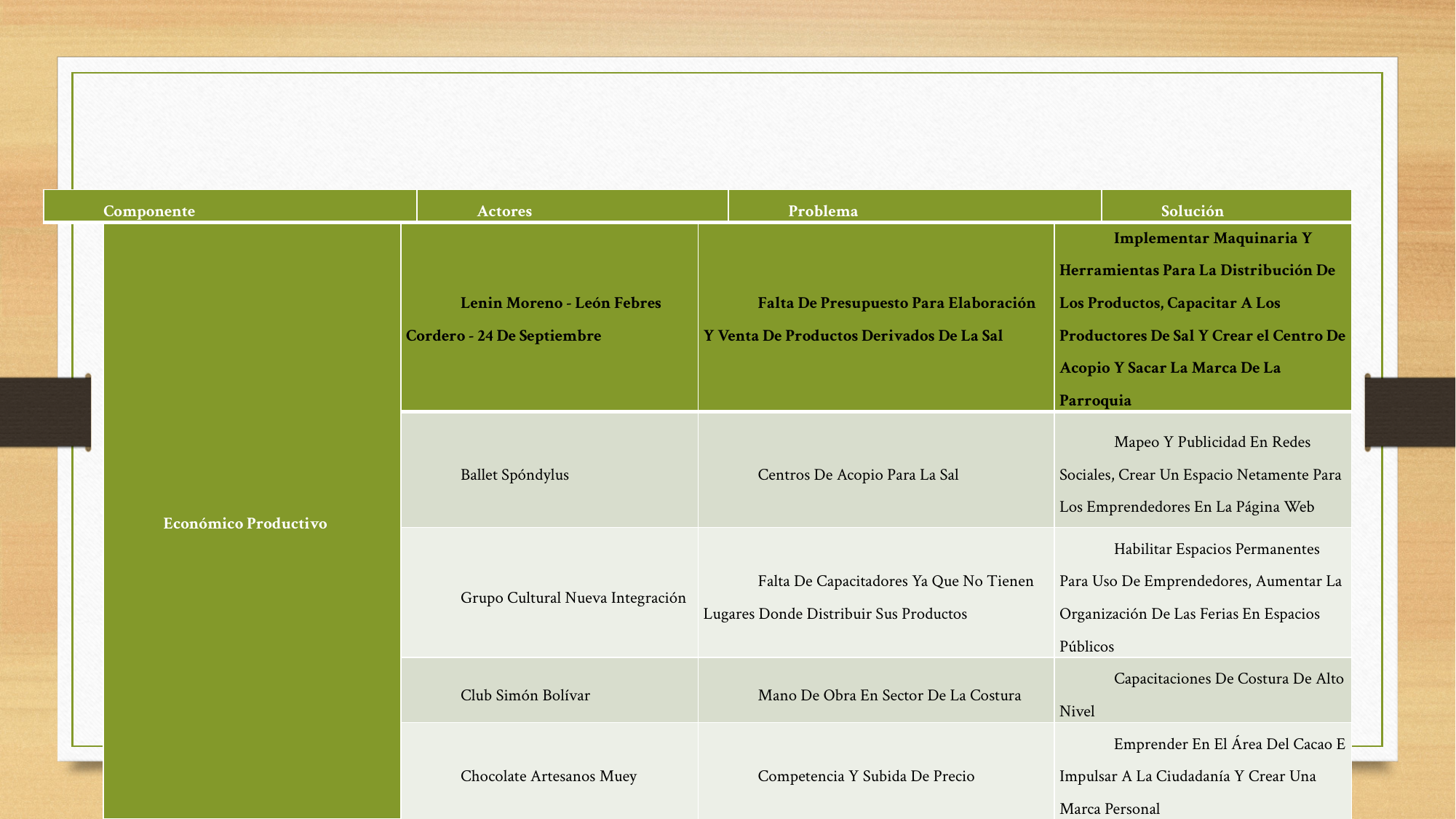

| Componente | Actores | Problema | Solución |
| --- | --- | --- | --- |
| Económico Productivo | Lenin Moreno - León Febres Cordero - 24 De Septiembre | Falta De Presupuesto Para Elaboración Y Venta De Productos Derivados De La Sal | Implementar Maquinaria Y Herramientas Para La Distribución De Los Productos, Capacitar A Los Productores De Sal Y Crear el Centro De Acopio Y Sacar La Marca De La Parroquia |
| --- | --- | --- | --- |
|  | Ballet Spóndylus | Centros De Acopio Para La Sal | Mapeo Y Publicidad En Redes Sociales, Crear Un Espacio Netamente Para Los Emprendedores En La Página Web |
|  | Grupo Cultural Nueva Integración | Falta De Capacitadores Ya Que No Tienen Lugares Donde Distribuir Sus Productos | Habilitar Espacios Permanentes Para Uso De Emprendedores, Aumentar La Organización De Las Ferias En Espacios Públicos |
|  | Club Simón Bolívar | Mano De Obra En Sector De La Costura | Capacitaciones De Costura De Alto Nivel |
|  | Chocolate Artesanos Muey | Competencia Y Subida De Precio | Emprender En El Área Del Cacao E Impulsar A La Ciudadanía Y Crear Una Marca Personal |